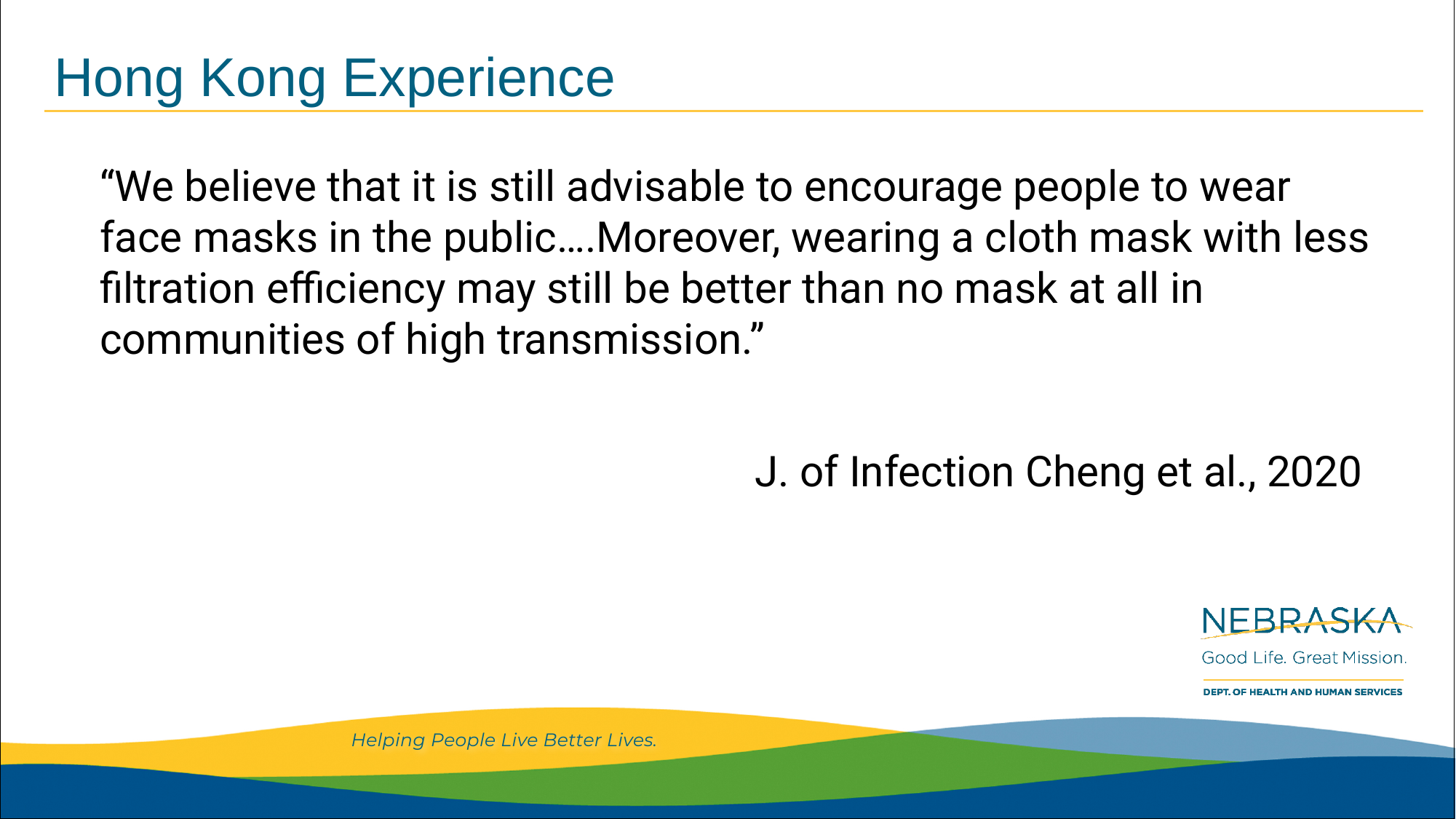

# Hong Kong Experience
“We believe that it is still advisable to encourage people to wear face masks in the public….Moreover, wearing a cloth mask with less filtration efficiency may still be better than no mask at all in communities of high transmission.”

						J. of Infection Cheng et al., 2020